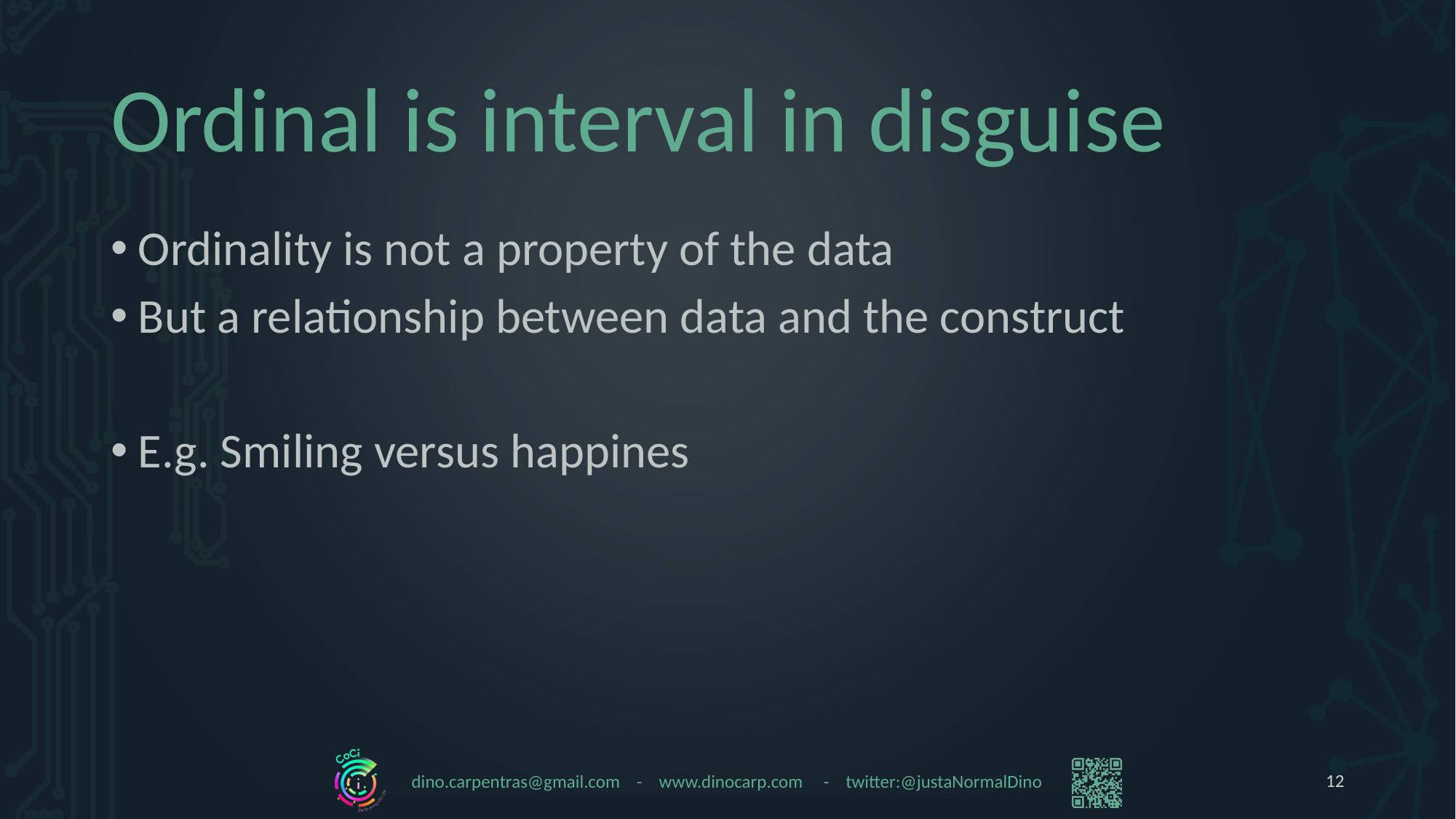

# Ordinal is interval in disguise
Ordinality is not a property of the data
But a relationship between data and the construct

E.g. Smiling versus happines
12